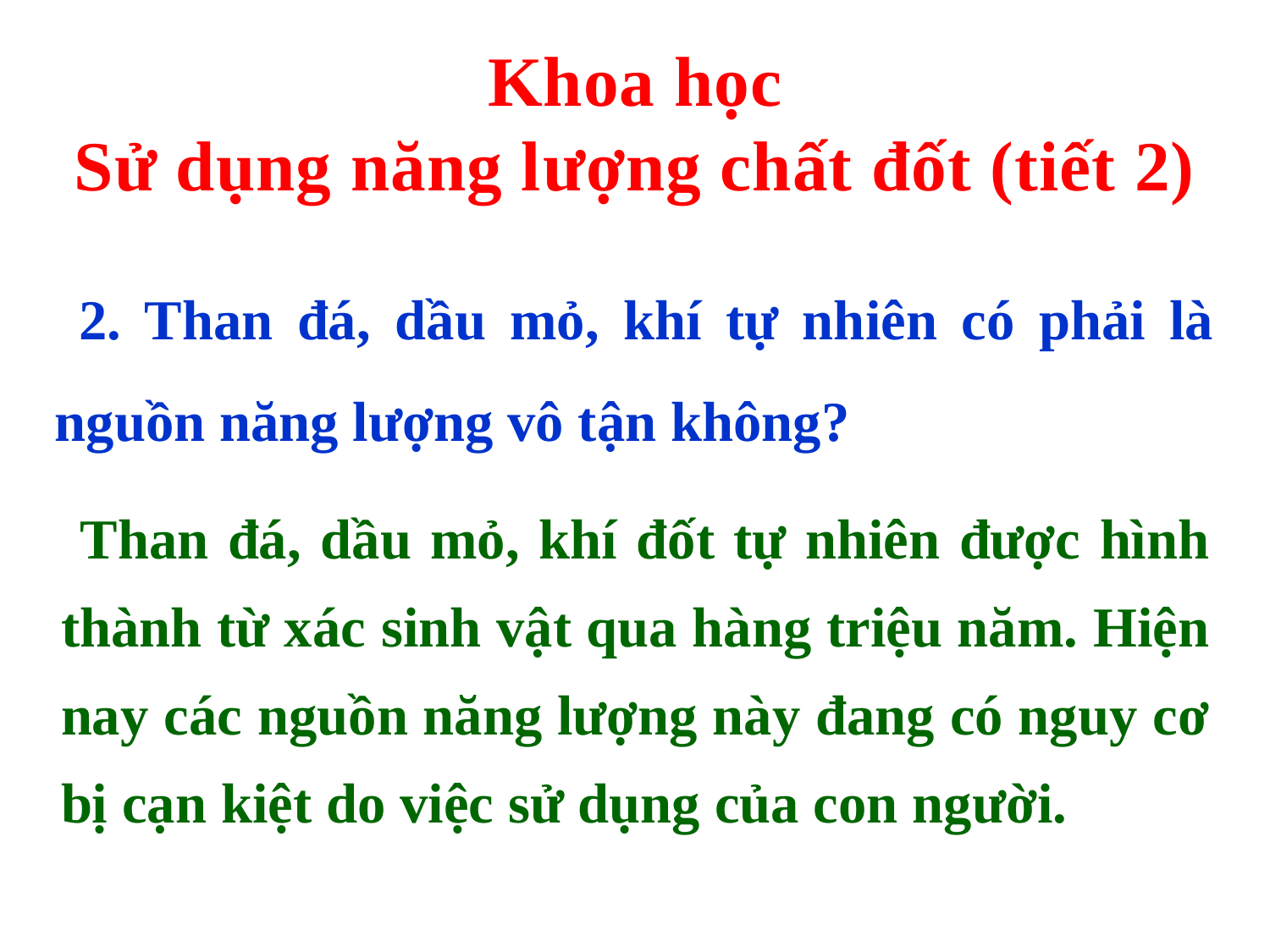

Khoa học
Sử dụng năng lượng chất đốt (tiết 2)
 2. Than đá, dầu mỏ, khí tự nhiên có phải là nguồn năng lượng vô tận không?
 Than đá, dầu mỏ, khí đốt tự nhiên được hình thành từ xác sinh vật qua hàng triệu năm. Hiện nay các nguồn năng lượng này đang có nguy cơ bị cạn kiệt do việc sử dụng của con người.